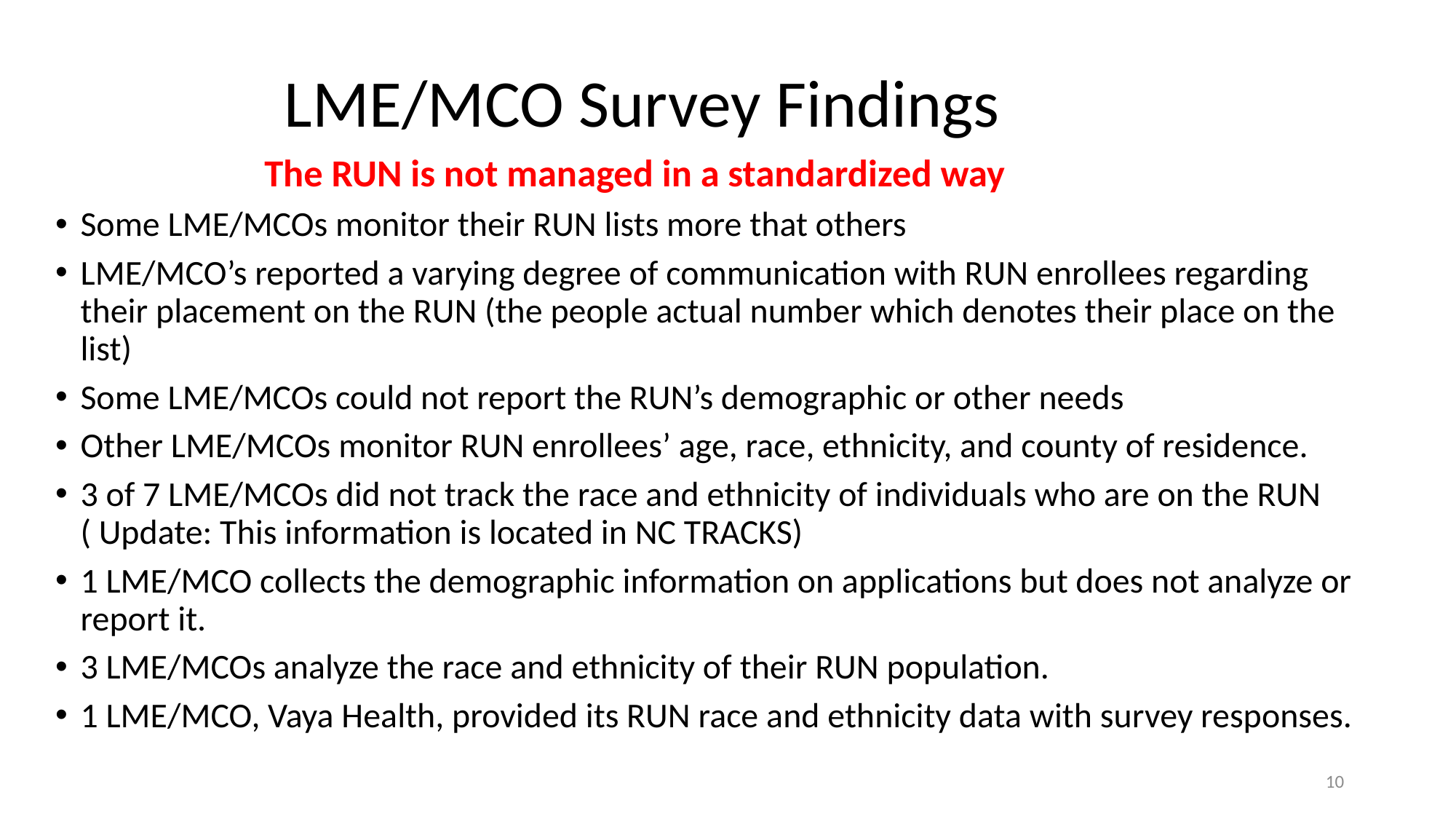

# LME/MCO Survey Findings

The RUN is not managed in a standardized way
Some LME/MCOs monitor their RUN lists more that others
LME/MCO’s reported a varying degree of communication with RUN enrollees regarding their placement on the RUN (the people actual number which denotes their place on the list)
Some LME/MCOs could not report the RUN’s demographic or other needs
Other LME/MCOs monitor RUN enrollees’ age, race, ethnicity, and county of residence.
3 of 7 LME/MCOs did not track the race and ethnicity of individuals who are on the RUN ( Update: This information is located in NC TRACKS)
1 LME/MCO collects the demographic information on applications but does not analyze or report it.
3 LME/MCOs analyze the race and ethnicity of their RUN population.
1 LME/MCO, Vaya Health, provided its RUN race and ethnicity data with survey responses.
10